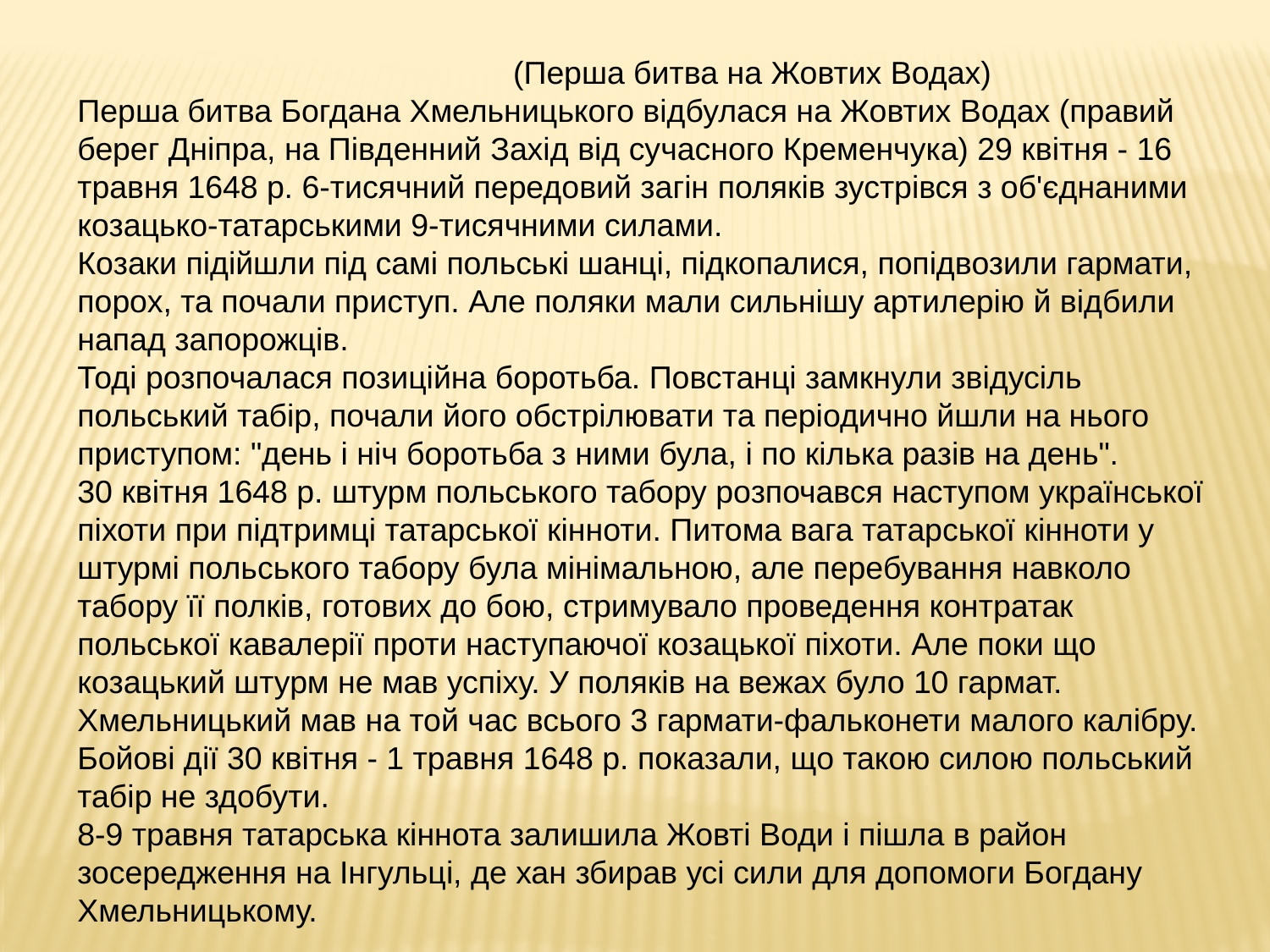

(Перша битва на Жовтих Водах)
Перша битва Богдана Хмельницького відбулася на Жовтих Водах (правий берег Дніпра, на Південний Захід від сучасного Кременчука) 29 квітня - 16 травня 1648 р. 6-тисячний передовий загін поляків зустрівся з об'єднаними козацько-татарськими 9-тисячними силами.
Козаки підійшли під самі польські шанці, підкопалися, попідвозили гармати, порох, та почали приступ. Але поляки мали сильнішу артилерію й відбили напад запорожців.
Тоді розпочалася позиційна боротьба. Повстанці замкнули звідусіль польський табір, почали його обстрілювати та періодично йшли на нього приступом: "день і ніч боротьба з ними була, і по кілька разів на день".
30 квітня 1648 р. штурм польського табору розпочався наступом української піхоти при підтримці татарської кінноти. Питома вага татарської кінноти у штурмі польського табору була мінімальною, але перебування навколо табору її полків, готових до бою, стримувало проведення контратак польської кавалерії проти наступаючої козацької піхоти. Але поки що козацький штурм не мав успіху. У поляків на вежах було 10 гармат. Хмельницький мав на той час всього 3 гармати-фальконети малого калібру. Бойові дії 30 квітня - 1 травня 1648 р. показали, що такою силою польський табір не здобути.
8-9 травня татарська кіннота залишила Жовті Води і пішла в район зосередження на Інгульці, де хан збирав усі сили для допомоги Богдану Хмельницькому.